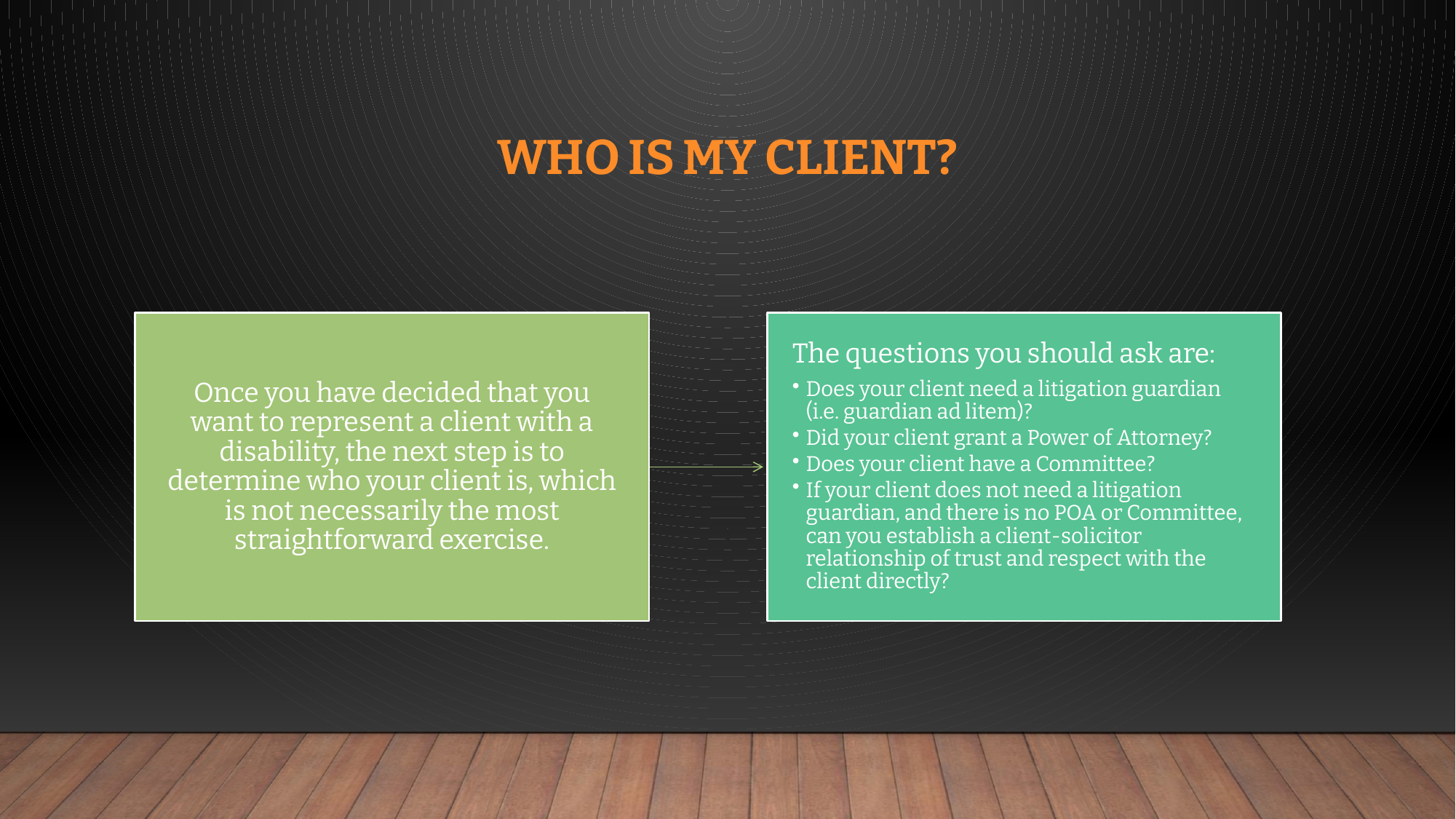

# Who is my client?

Once you have decided that you want to represent a client with a disability, the next step is to determine who your client is, which is not necessarily the most straightforward exercise.
The questions you should ask are:
Does your client need a litigation guardian (i.e. guardian ad litem)?
Did your client grant a Power of Attorney?
Does your client have a Committee?
If your client does not need a litigation guardian, and there is no POA or Committee, can you establish a client-solicitor relationship of trust and respect with the client directly?